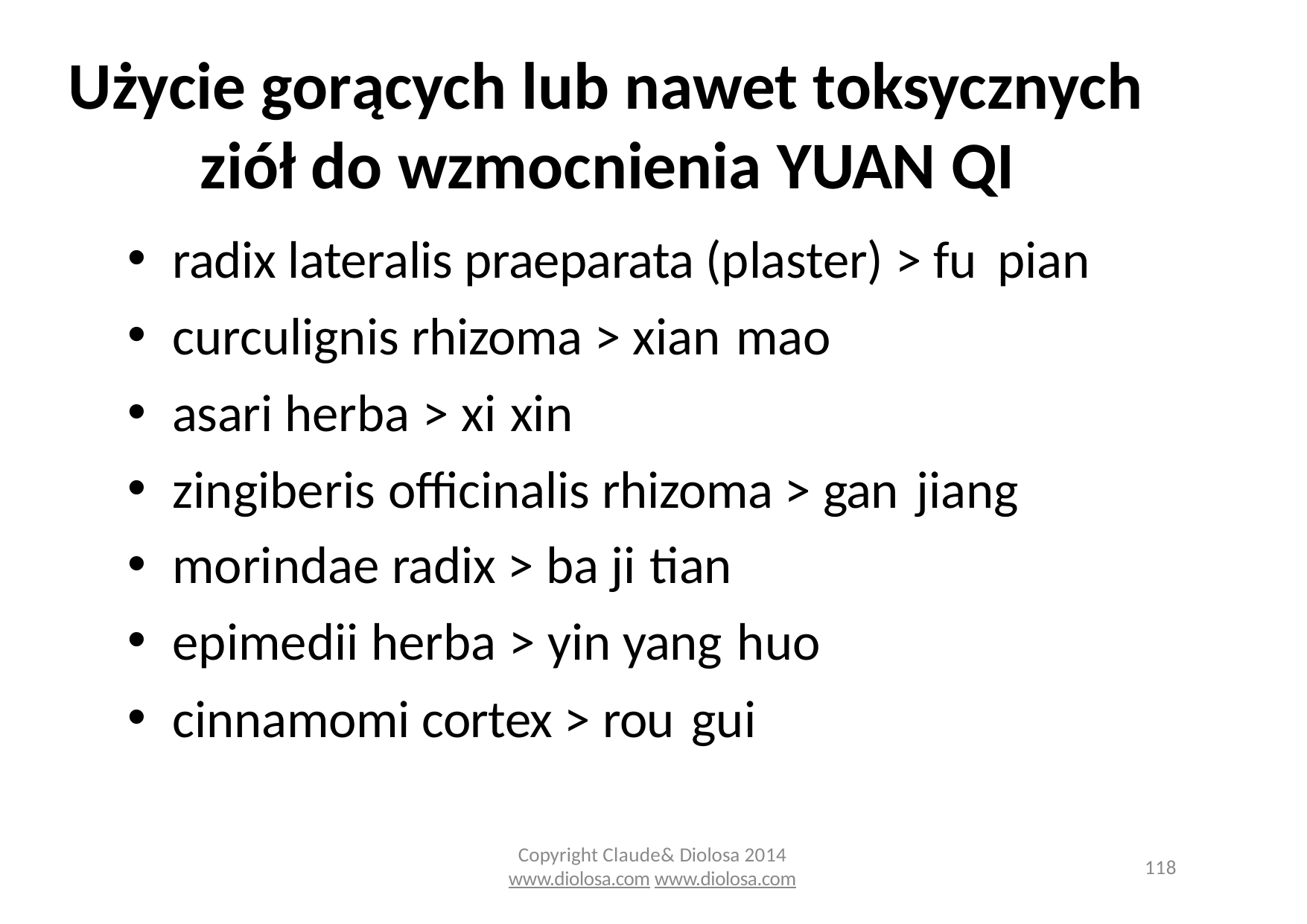

# Użycie gorących lub nawet toksycznych ziół do wzmocnienia YUAN QI
radix lateralis praeparata (plaster) >       fu pian
curculignis rhizoma >       xian mao
asari herba >       xi xin
zingiberis officinalis rhizoma >       gan jiang
morindae radix >       ba ji tian
epimedii herba >       yin yang huo
cinnamomi cortex >       rou gui
Copyright Claude& Diolosa 2014
www.diolosa.com www.diolosa.com
118